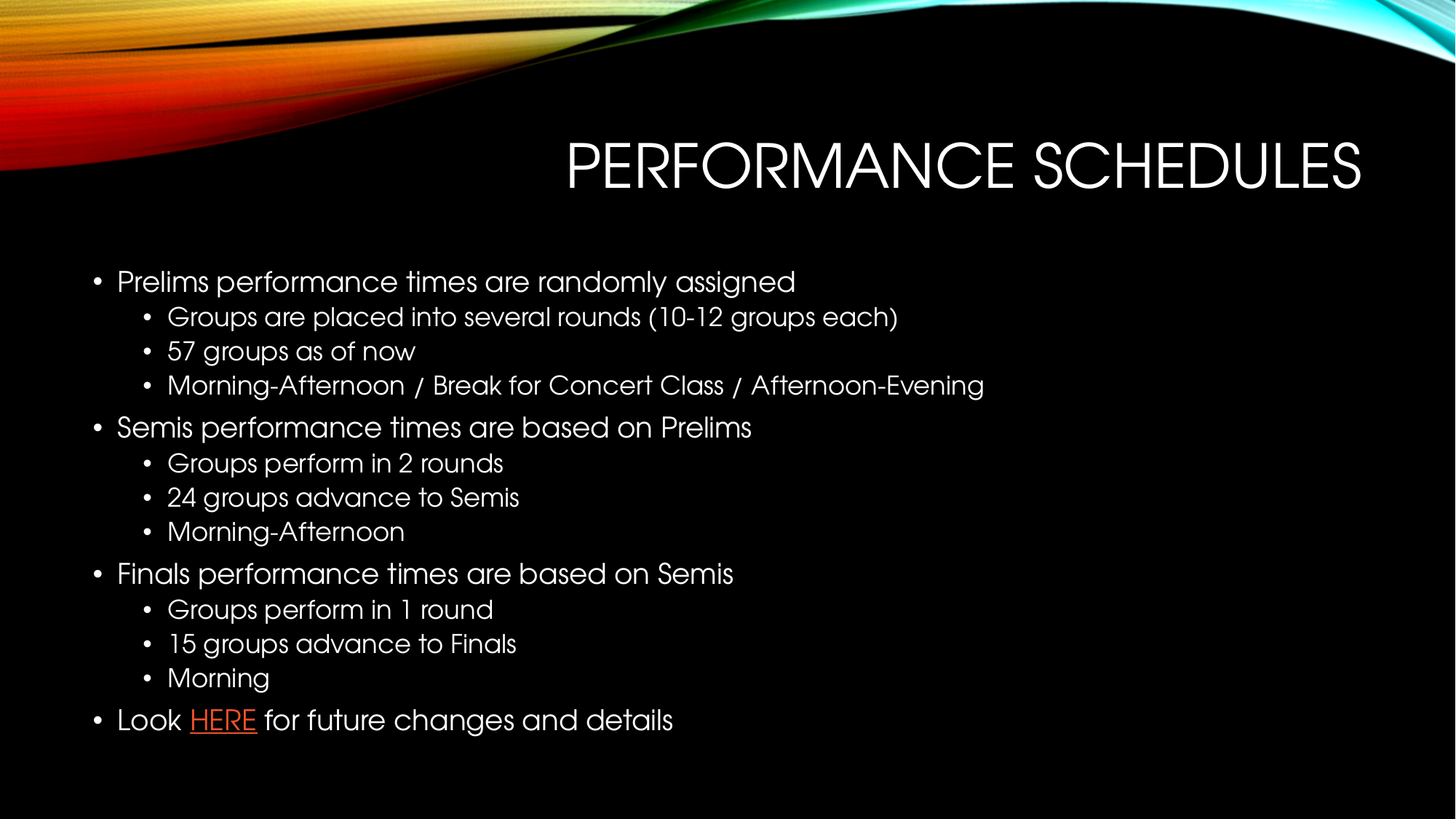

# Performance Schedules
Prelims performance times are randomly assigned
Groups are placed into several rounds (10-12 groups each)
57 groups as of now
Morning-Afternoon / Break for Concert Class / Afternoon-Evening
Semis performance times are based on Prelims
Groups perform in 2 rounds
24 groups advance to Semis
Morning-Afternoon
Finals performance times are based on Semis
Groups perform in 1 round
15 groups advance to Finals
Morning
Look HERE for future changes and details